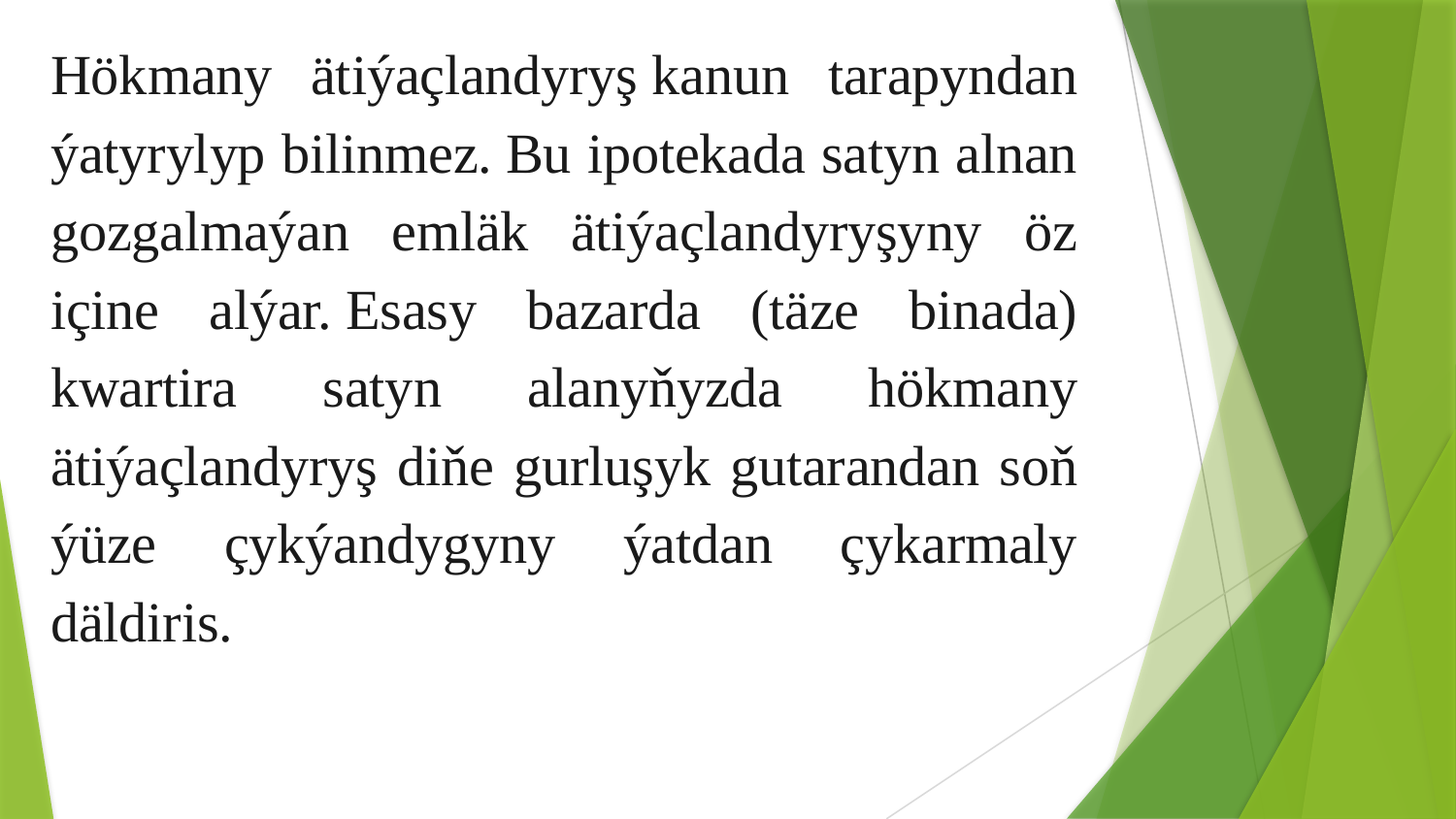

Hökmany ätiýaçlandyryş kanun tarapyndan ýatyrylyp bilinmez. Bu ipotekada satyn alnan gozgalmaýan emläk ätiýaçlandyryşyny öz içine alýar. Esasy bazarda (täze binada) kwartira satyn alanyňyzda hökmany ätiýaçlandyryş diňe gurluşyk gutarandan soň ýüze çykýandygyny ýatdan çykarmaly däldiris.